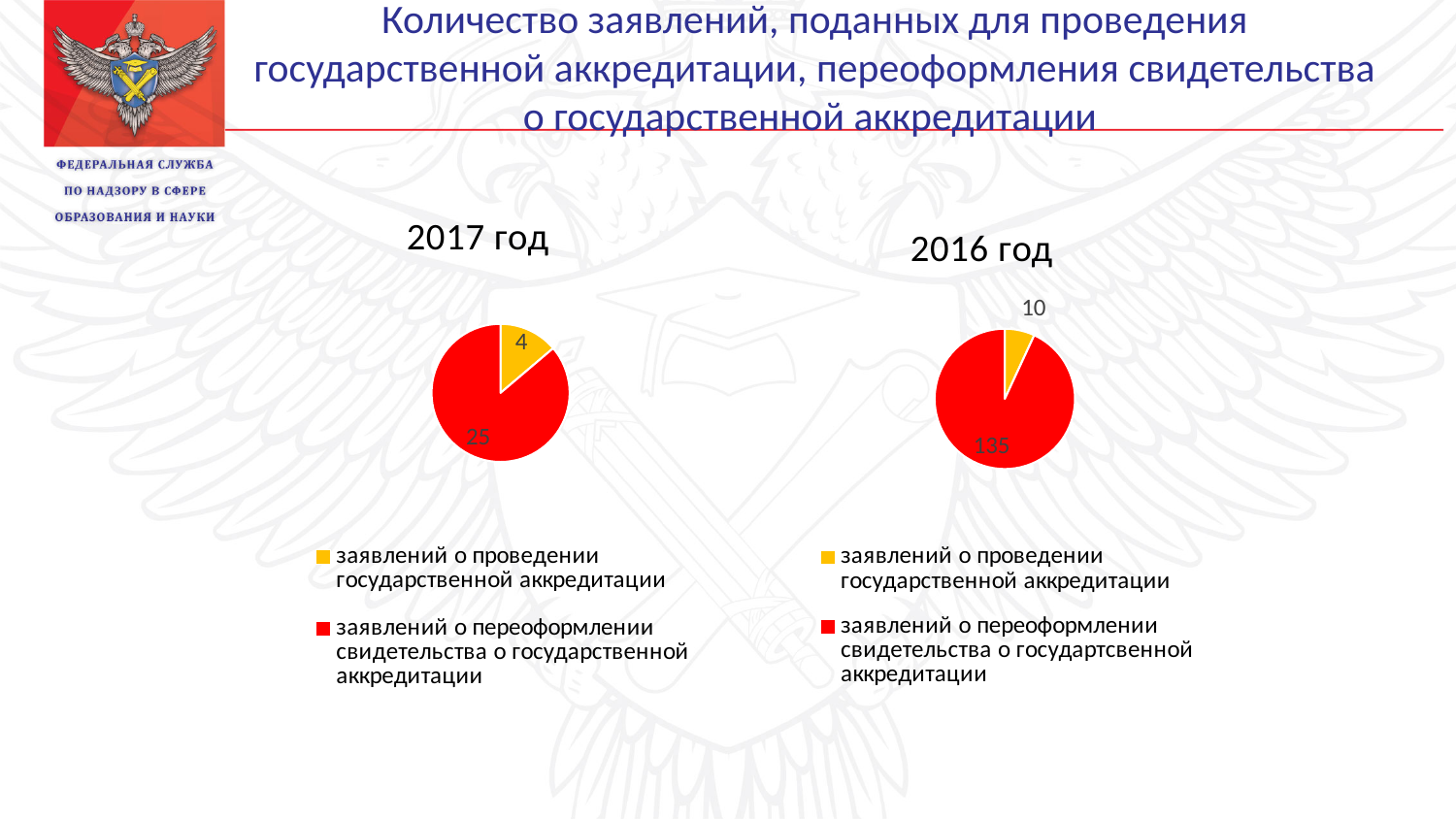

# Количество заявлений, поданных для проведения государственной аккредитации, переоформления свидетельства о государственной аккредитации

### Chart: 2017 год

| Category | Продажи |
|---|---|
| заявлений о проведении государственной аккредитации | 4.0 |
| заявлений о переоформлении свидетельства о государственной аккредитации | 25.0 |

### Chart: 2016 год

| Category | Продажи |
|---|---|
| заявлений о проведении государственной аккредитации | 10.0 |
| заявлений о переоформлении свидетельства о государтсвенной аккредитации | 135.0 |